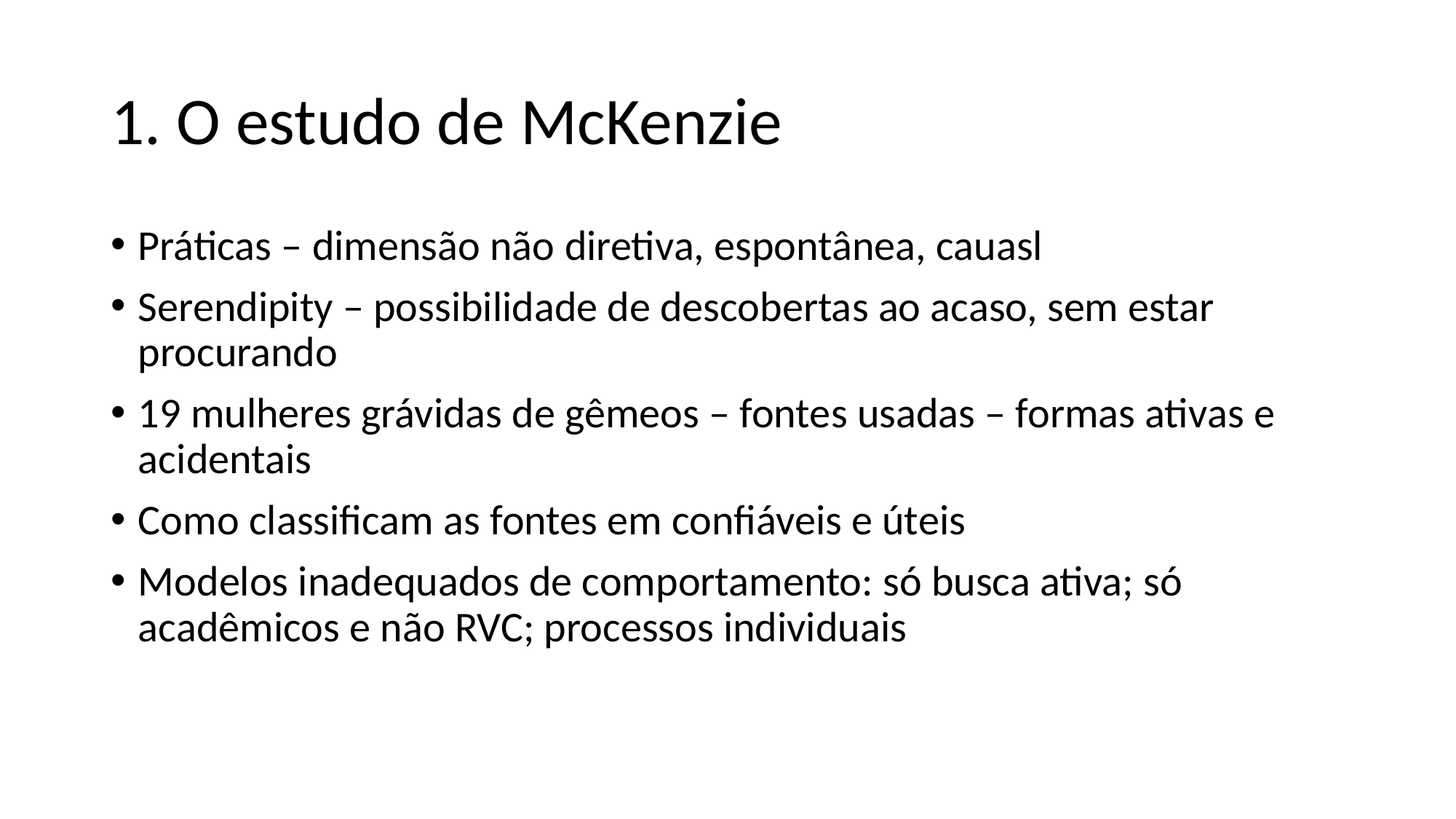

# 1. O estudo de McKenzie
Práticas – dimensão não diretiva, espontânea, cauasl
Serendipity – possibilidade de descobertas ao acaso, sem estar procurando
19 mulheres grávidas de gêmeos – fontes usadas – formas ativas e acidentais
Como classificam as fontes em confiáveis e úteis
Modelos inadequados de comportamento: só busca ativa; só acadêmicos e não RVC; processos individuais